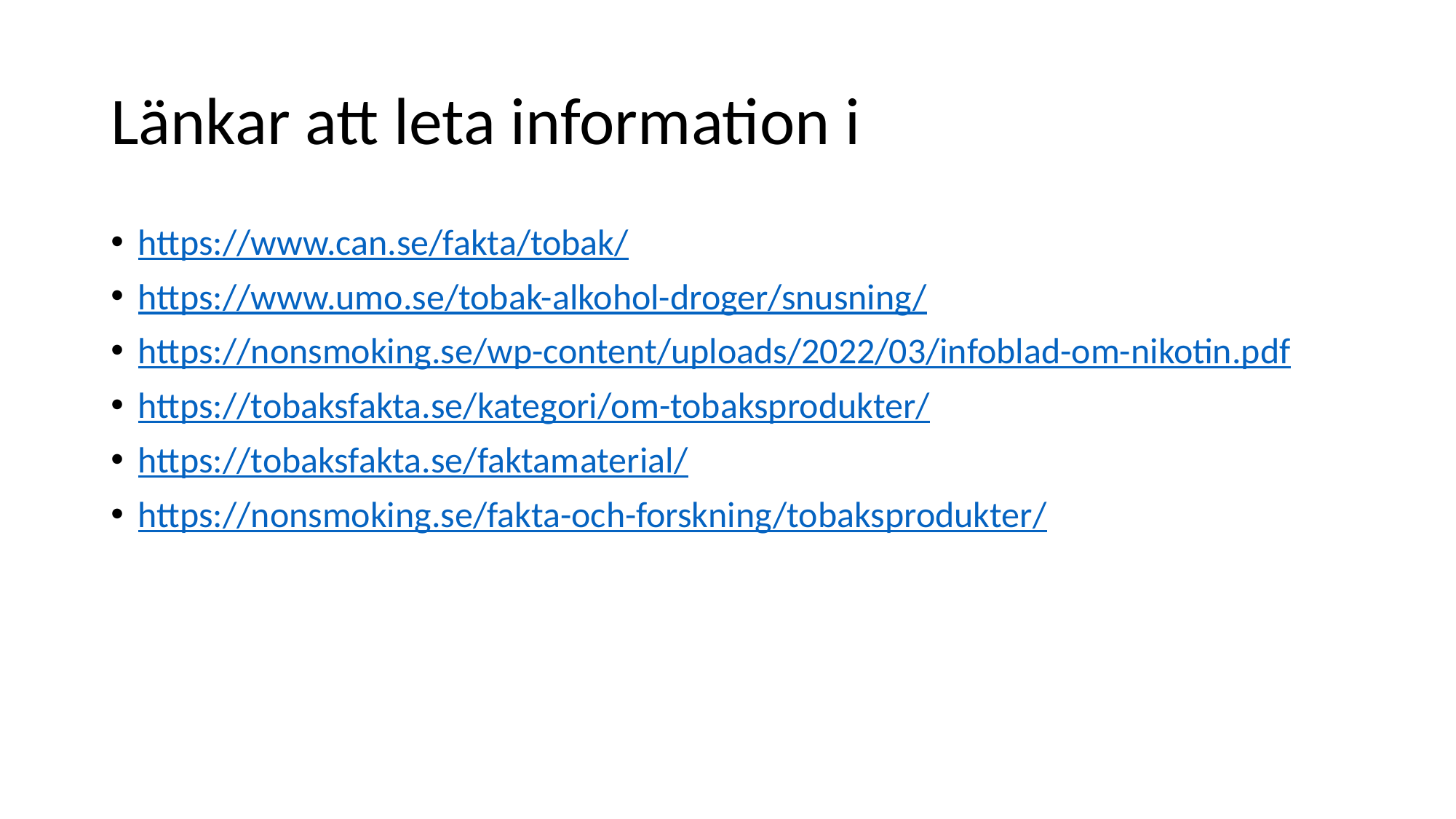

# Länkar att leta information i
https://www.can.se/fakta/tobak/
https://www.umo.se/tobak-alkohol-droger/snusning/
https://nonsmoking.se/wp-content/uploads/2022/03/infoblad-om-nikotin.pdf
https://tobaksfakta.se/kategori/om-tobaksprodukter/
https://tobaksfakta.se/faktamaterial/
https://nonsmoking.se/fakta-och-forskning/tobaksprodukter/